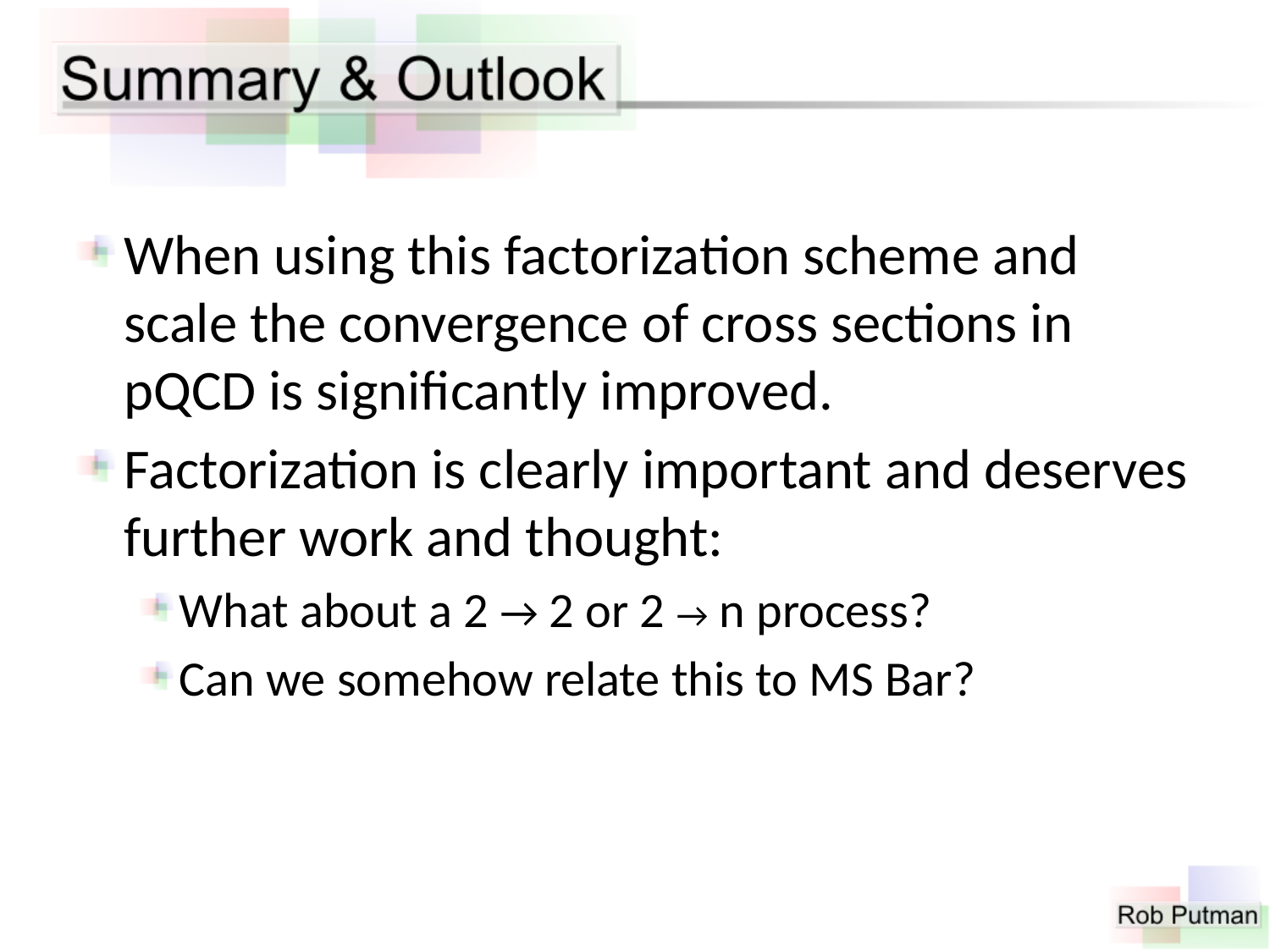

When using this factorization scheme and scale the convergence of cross sections in pQCD is significantly improved.
Factorization is clearly important and deserves further work and thought:
What about a 2 → 2 or 2 → n process?
Can we somehow relate this to MS Bar?